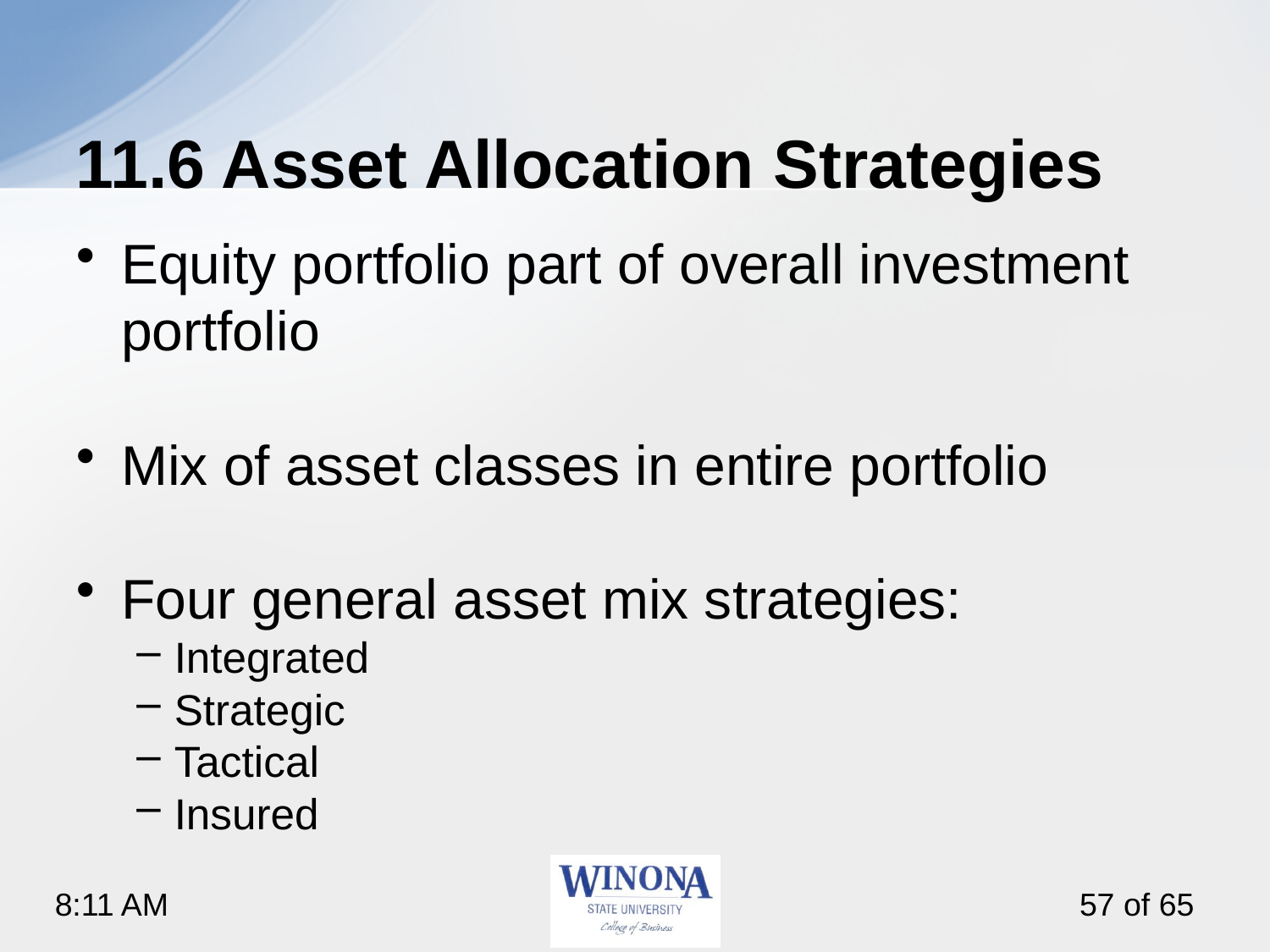

# 11.6 Asset Allocation Strategies
Equity portfolio part of overall investment portfolio

Mix of asset classes in entire portfolio

Four general asset mix strategies:
Integrated
Strategic
Tactical
Insured